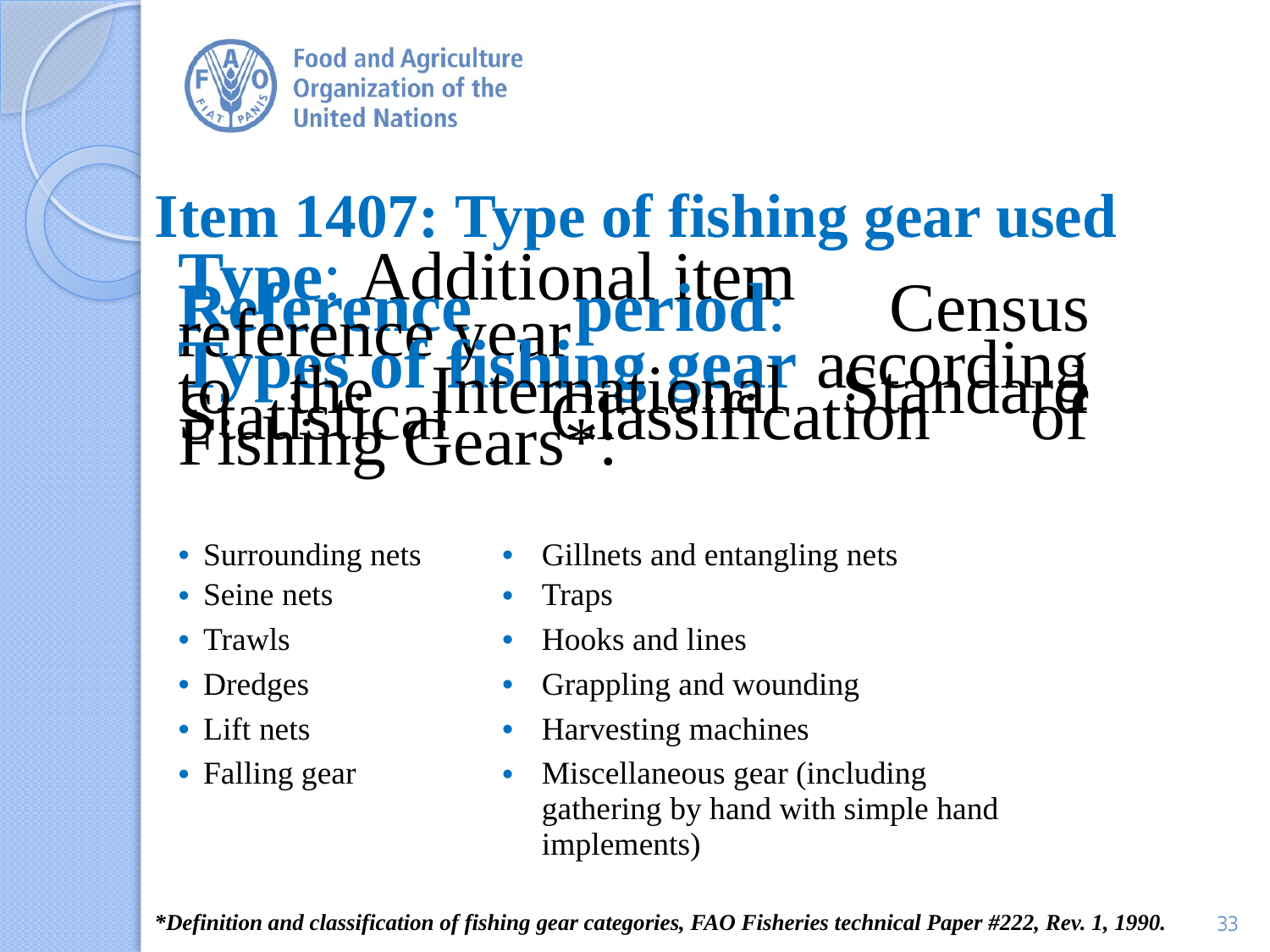

# Item 1407: Type of fishing gear used
Type: Additional item
Reference period: Census reference year
Types of fishing gear according to the International Standard Statistical Classification of Fishing Gears*:

| Surrounding nets | Gillnets and entangling nets |
| --- | --- |
| Seine nets | Traps |
| Trawls | Hooks and lines |
| Dredges | Grappling and wounding |
| Lift nets | Harvesting machines |
| Falling gear | Miscellaneous gear (including gathering by hand with simple hand implements) |
*Definition and classification of fishing gear categories, FAO Fisheries technical Paper #222, Rev. 1, 1990.
33